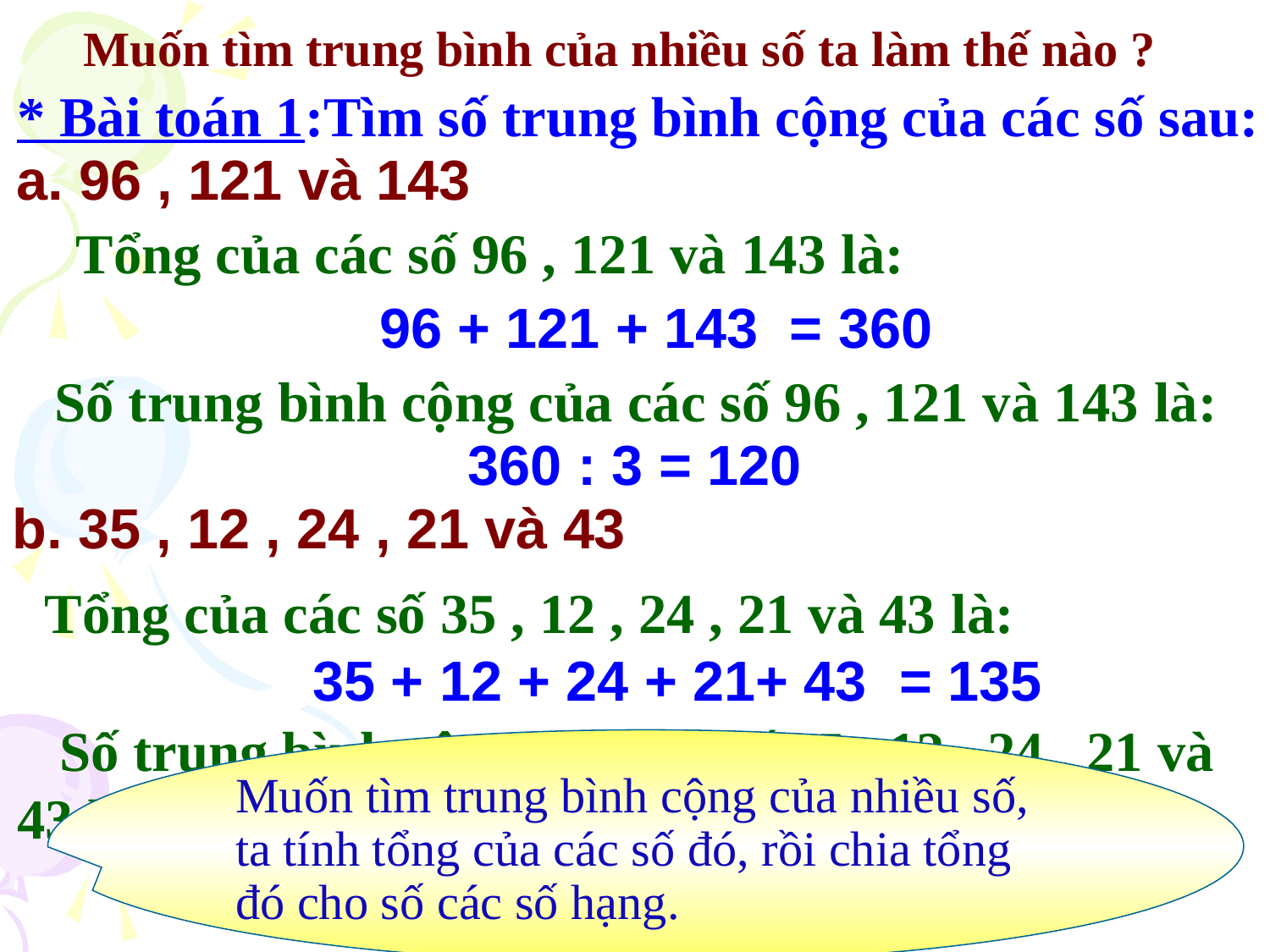

Muốn tìm trung bình của nhiều số ta làm thế nào ?

* Bài toán 1:Tìm số trung bình cộng của các số sau:
a. 96 , 121 và 143
   Tổng của các số 96 , 121 và 143 là:
96 + 121 + 143  = 360
   Số trung bình cộng của các số 96 , 121 và 143 là:
360 : 3 = 120

b. 35 , 12 , 24 , 21 và 43

   Tổng của các số 35 , 12 , 24 , 21 và 43 là:
35 + 12 + 24 + 21+ 43  = 135
   Số trung bình cộng của các số 35 , 12 , 24 , 21 và 43 là:
Muốn tìm trung bình cộng của nhiều số, ta tính tổng của các số đó, rồi chia tổng đó cho số các số hạng.

135 : 5 = 27